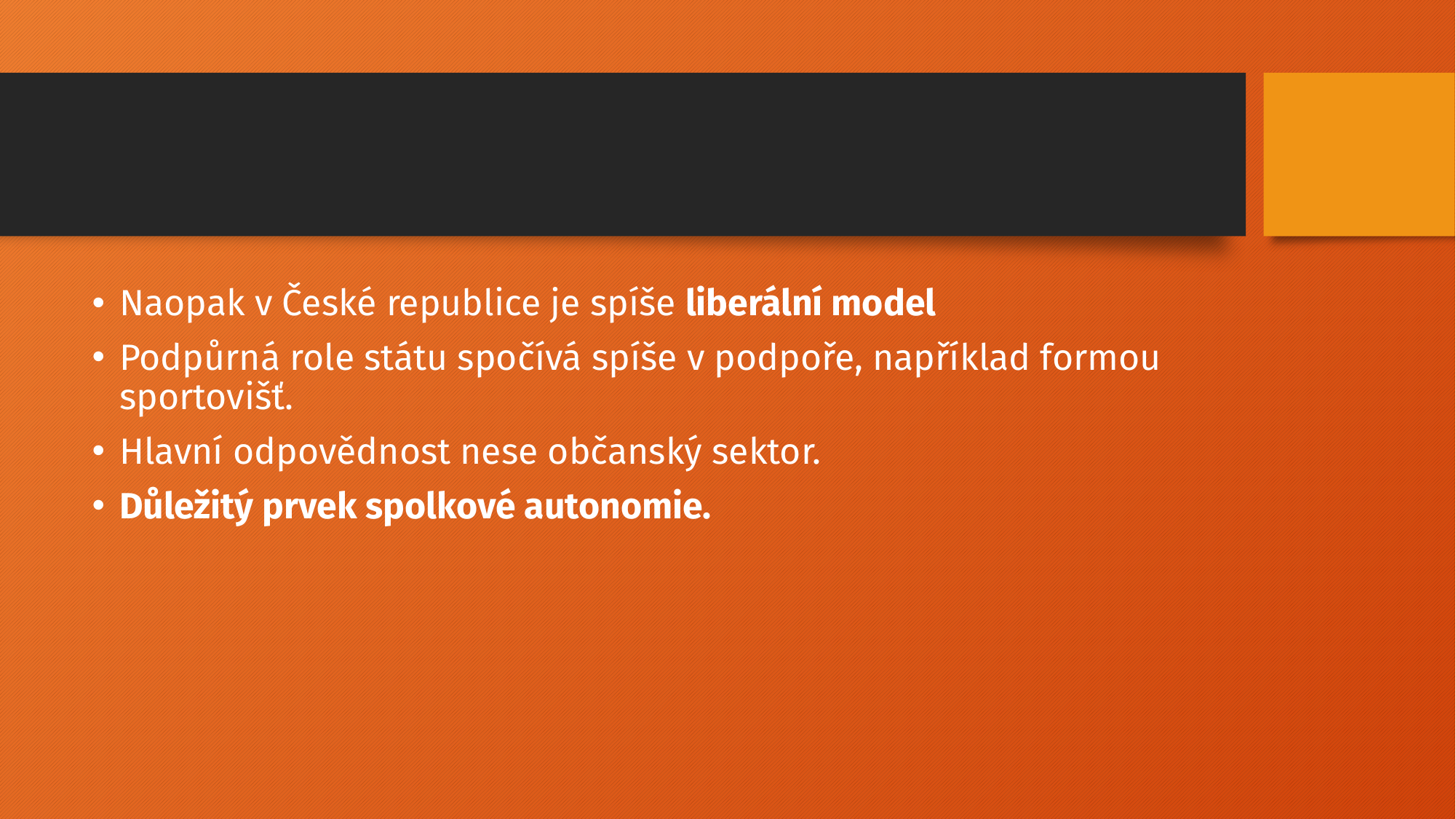

Naopak v České republice je spíše liberální model
Podpůrná role státu spočívá spíše v podpoře, například formou sportovišť.
Hlavní odpovědnost nese občanský sektor.
Důležitý prvek spolkové autonomie.